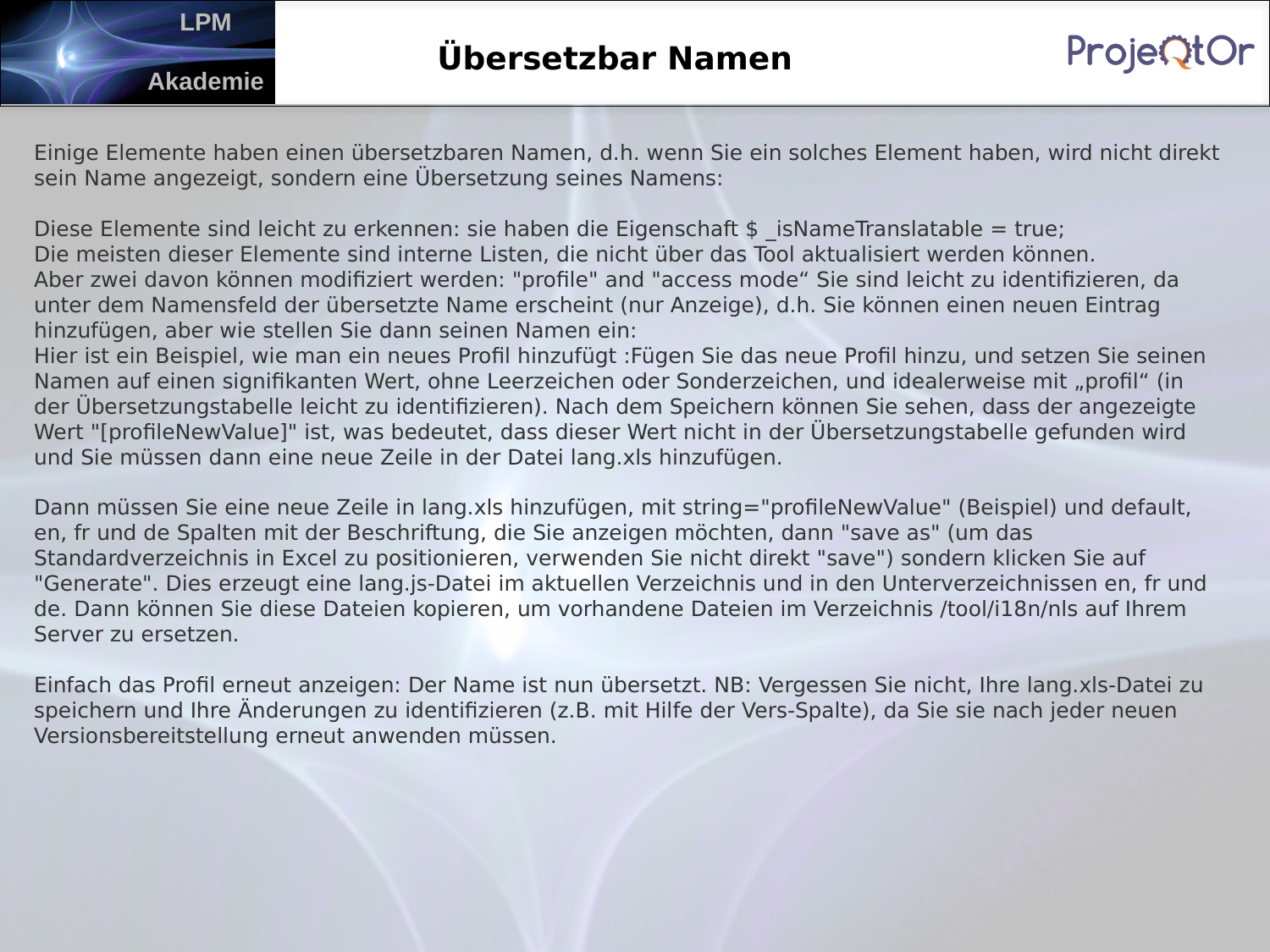

Übersetzbar Namen
Einige Elemente haben einen übersetzbaren Namen, d.h. wenn Sie ein solches Element haben, wird nicht direkt sein Name angezeigt, sondern eine Übersetzung seines Namens:

Diese Elemente sind leicht zu erkennen: sie haben die Eigenschaft $ _isNameTranslatable = true;
Die meisten dieser Elemente sind interne Listen, die nicht über das Tool aktualisiert werden können.
Aber zwei davon können modifiziert werden: "profile" and "access mode“ Sie sind leicht zu identifizieren, da unter dem Namensfeld der übersetzte Name erscheint (nur Anzeige), d.h. Sie können einen neuen Eintrag hinzufügen, aber wie stellen Sie dann seinen Namen ein:
Hier ist ein Beispiel, wie man ein neues Profil hinzufügt :Fügen Sie das neue Profil hinzu, und setzen Sie seinen Namen auf einen signifikanten Wert, ohne Leerzeichen oder Sonderzeichen, und idealerweise mit „profil“ (in der Übersetzungstabelle leicht zu identifizieren). Nach dem Speichern können Sie sehen, dass der angezeigte Wert "[profileNewValue]" ist, was bedeutet, dass dieser Wert nicht in der Übersetzungstabelle gefunden wird und Sie müssen dann eine neue Zeile in der Datei lang.xls hinzufügen.

Dann müssen Sie eine neue Zeile in lang.xls hinzufügen, mit string="profileNewValue" (Beispiel) und default, en, fr und de Spalten mit der Beschriftung, die Sie anzeigen möchten, dann "save as" (um das Standardverzeichnis in Excel zu positionieren, verwenden Sie nicht direkt "save") sondern klicken Sie auf "Generate". Dies erzeugt eine lang.js-Datei im aktuellen Verzeichnis und in den Unterverzeichnissen en, fr und de. Dann können Sie diese Dateien kopieren, um vorhandene Dateien im Verzeichnis /tool/i18n/nls auf Ihrem Server zu ersetzen.

Einfach das Profil erneut anzeigen: Der Name ist nun übersetzt. NB: Vergessen Sie nicht, Ihre lang.xls-Datei zu speichern und Ihre Änderungen zu identifizieren (z.B. mit Hilfe der Vers-Spalte), da Sie sie nach jeder neuen Versionsbereitstellung erneut anwenden müssen.